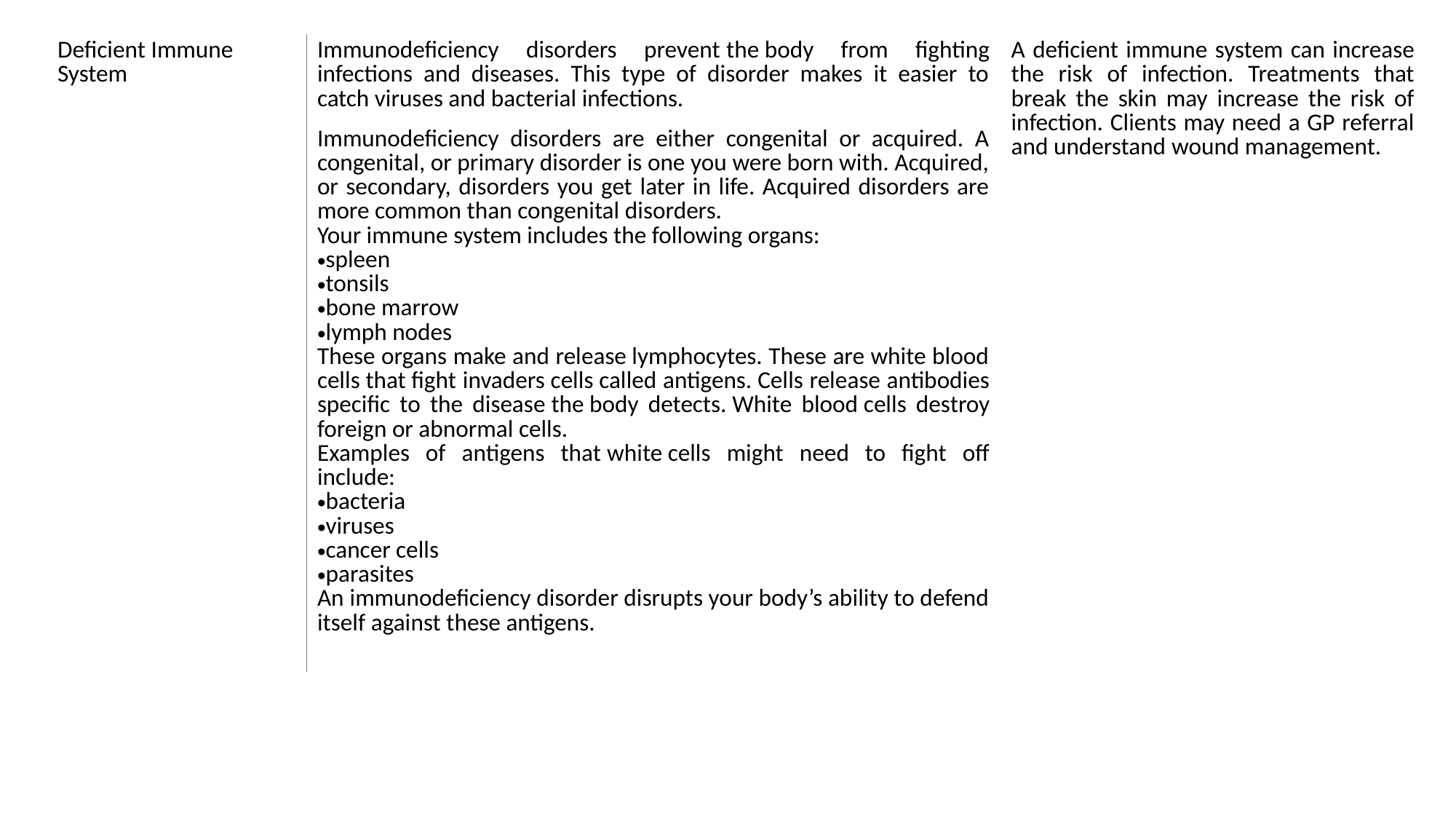

| Deficient Immune System | Immunodeficiency disorders prevent the body from fighting infections and diseases. This type of disorder makes it easier to catch viruses and bacterial infections.    Immunodeficiency disorders are either congenital or acquired. A congenital, or primary disorder is one you were born with. Acquired, or secondary, disorders you get later in life. Acquired disorders are more common than congenital disorders.  Your immune system includes the following organs:  spleen  tonsils  bone marrow  lymph nodes  These organs make and release lymphocytes. These are white blood cells that fight invaders cells called antigens. Cells release antibodies specific to the disease the body detects. White blood cells destroy foreign or abnormal cells.  Examples of antigens that white cells might need to fight off include:  bacteria  viruses  cancer cells  parasites  An immunodeficiency disorder disrupts your body’s ability to defend itself against these antigens. | A deficient immune system can increase the risk of infection. Treatments that break the skin may increase the risk of infection. Clients may need a GP referral and understand wound management. |
| --- | --- | --- |